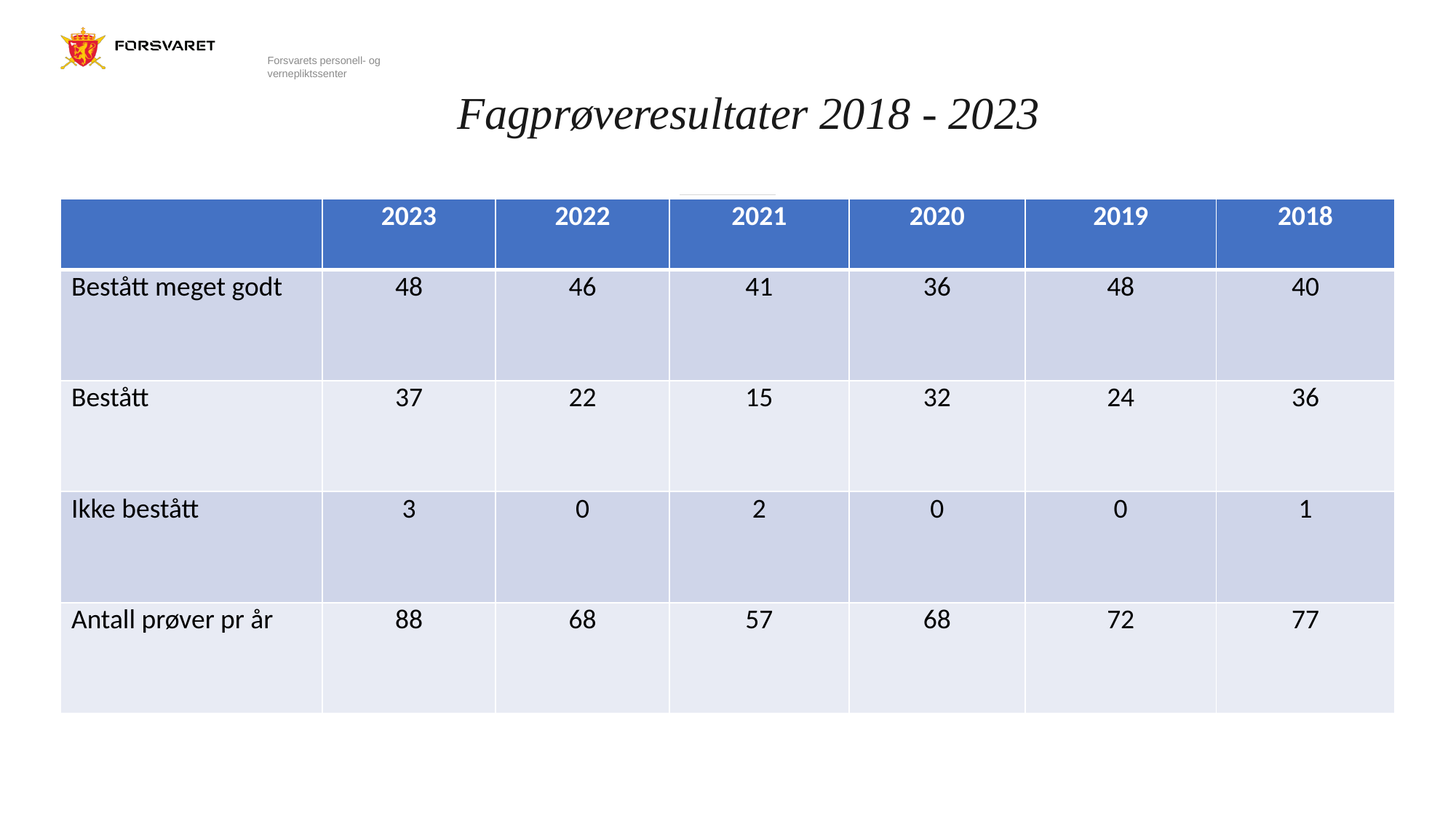

Forsvarets personell- og vernepliktssenter

# Fagprøveresultater 2018 - 2023
|  | 2023 | 2022 | 2021 | 2020 | 2019 | 2018 |
| --- | --- | --- | --- | --- | --- | --- |
| Bestått meget godt | 48 | 46 | 41 | 36 | 48 | 40 |
| Bestått | 37 | 22 | 15 | 32 | 24 | 36 |
| Ikke bestått | 3 | 0 | 2 | 0 | 0 | 1 |
| Antall prøver pr år | 88 | 68 | 57 | 68 | 72 | 77 |